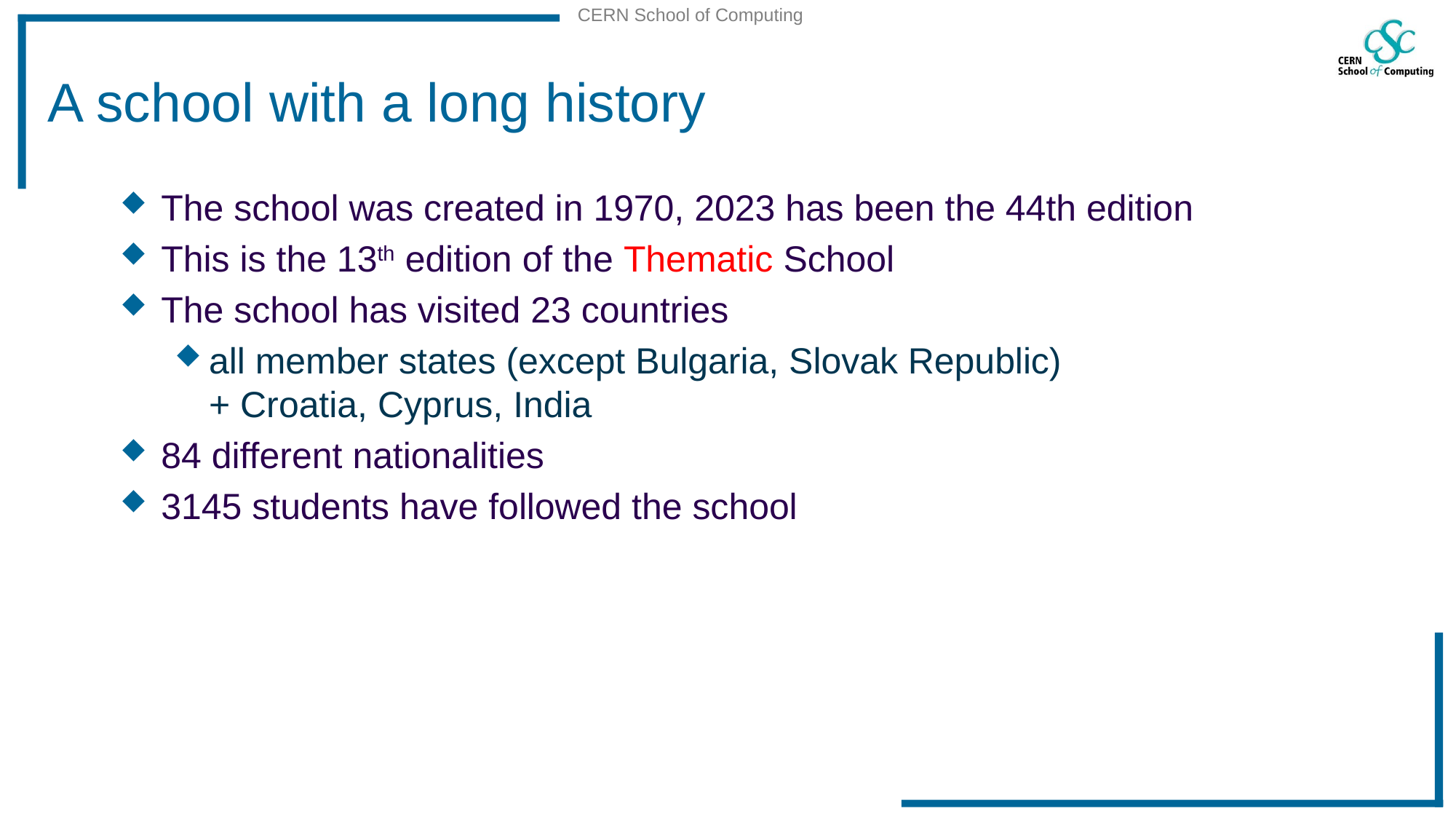

# A school with a long history
The school was created in 1970, 2023 has been the 44th edition
This is the 13th edition of the Thematic School
The school has visited 23 countries
all member states (except Bulgaria, Slovak Republic)
+ Croatia, Cyprus, India
84 different nationalities
3145 students have followed the school